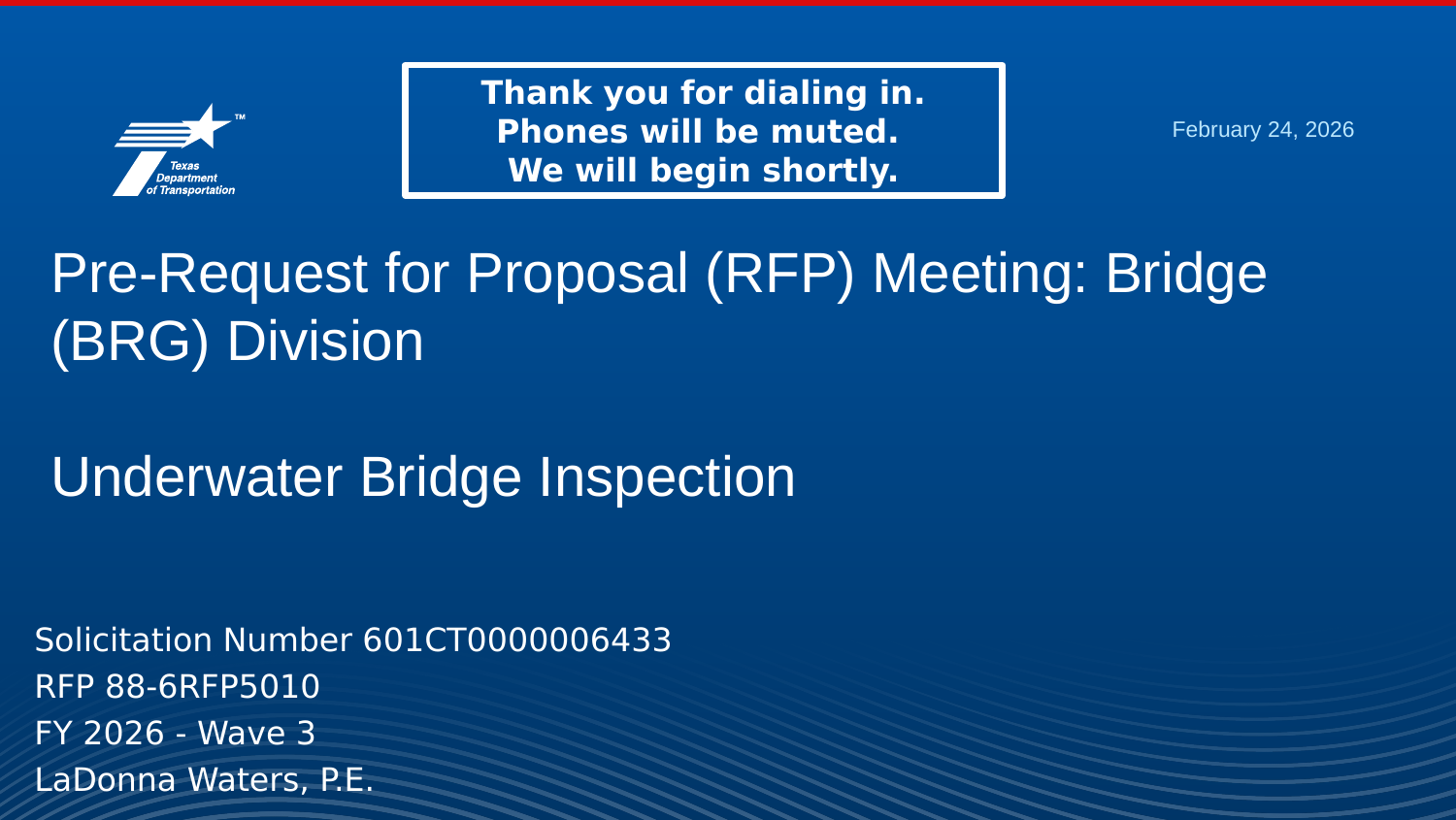

Thank you for dialing in.
Phones will be muted.
We will begin shortly.
# Pre-Request for Proposal (RFP) Meeting: Bridge (BRG) Division Underwater Bridge Inspection
Solicitation Number 601CT0000006433
RFP 88-6RFP5010
FY 2026 - Wave 3
LaDonna Waters, P.E.